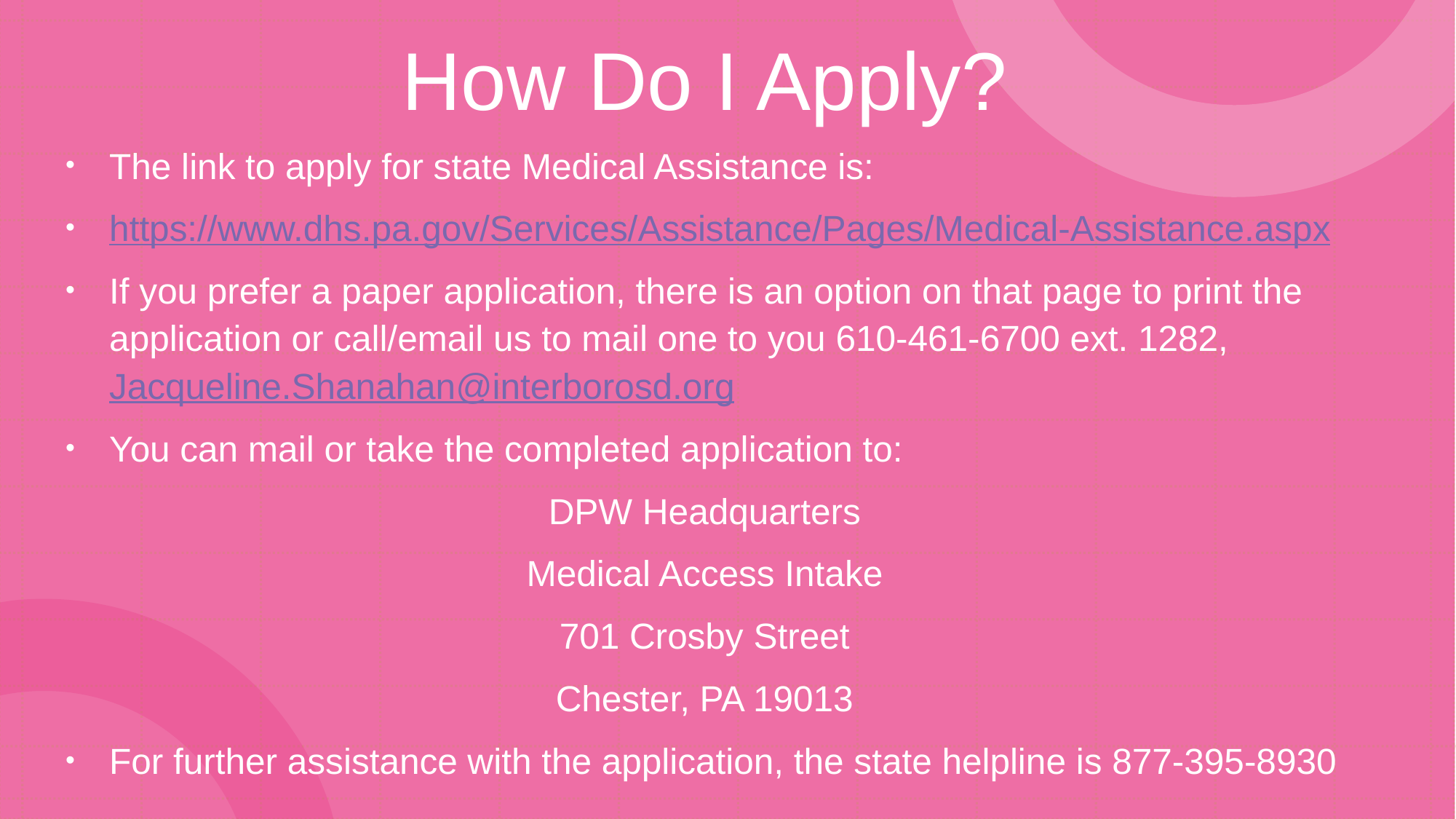

# How Do I Apply?
The link to apply for state Medical Assistance is:
https://www.dhs.pa.gov/Services/Assistance/Pages/Medical-Assistance.aspx
If you prefer a paper application, there is an option on that page to print the application or call/email us to mail one to you 610-461-6700 ext. 1282, Jacqueline.Shanahan@interborosd.org
You can mail or take the completed application to:
DPW Headquarters
Medical Access Intake
701 Crosby Street
Chester, PA 19013
For further assistance with the application, the state helpline is 877-395-8930